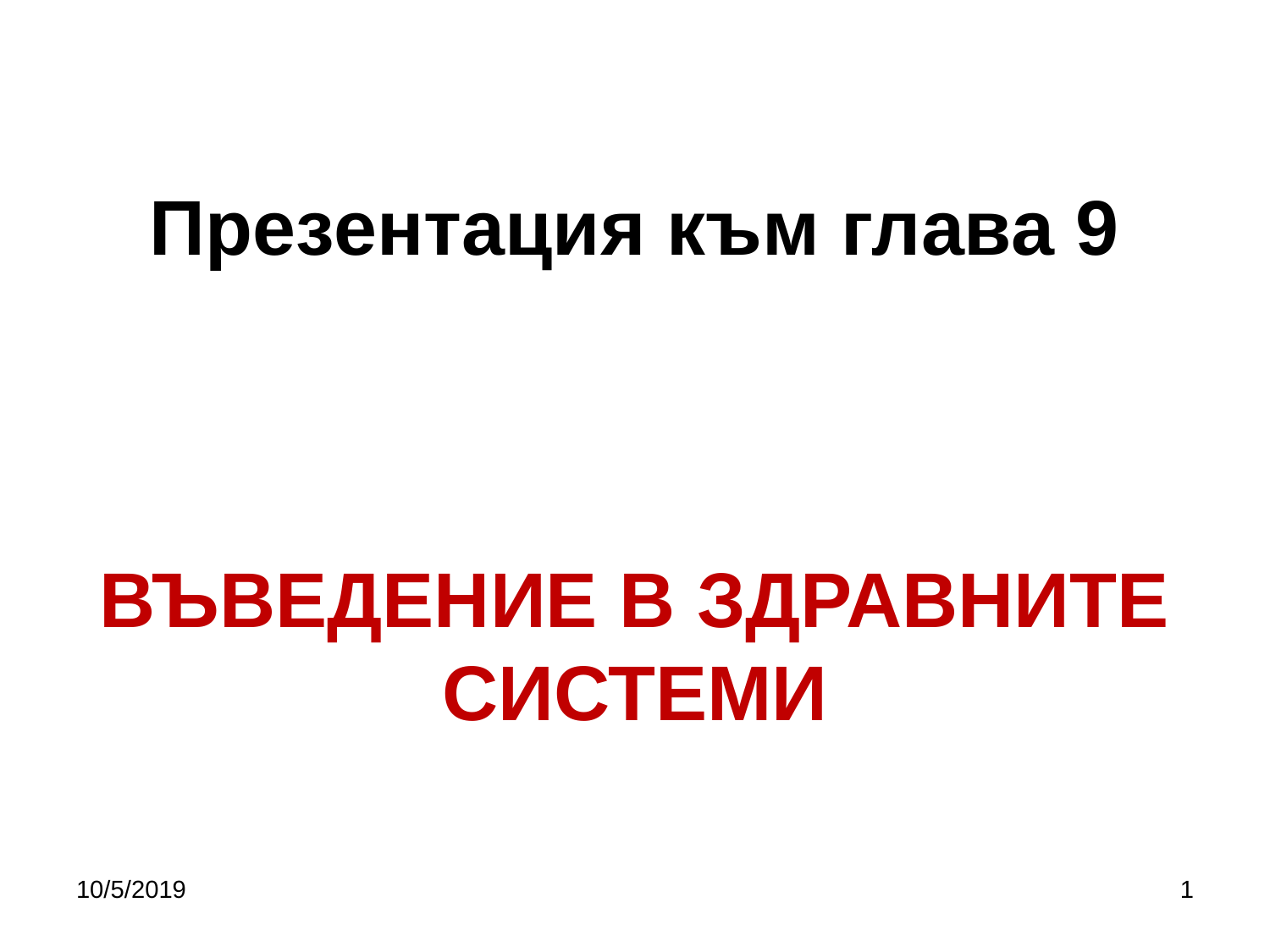

# Презентация към глава 9 ВЪВЕДЕНИЕ В ЗДРАВНИТЕ СИСТЕМИ
10/5/2019
1